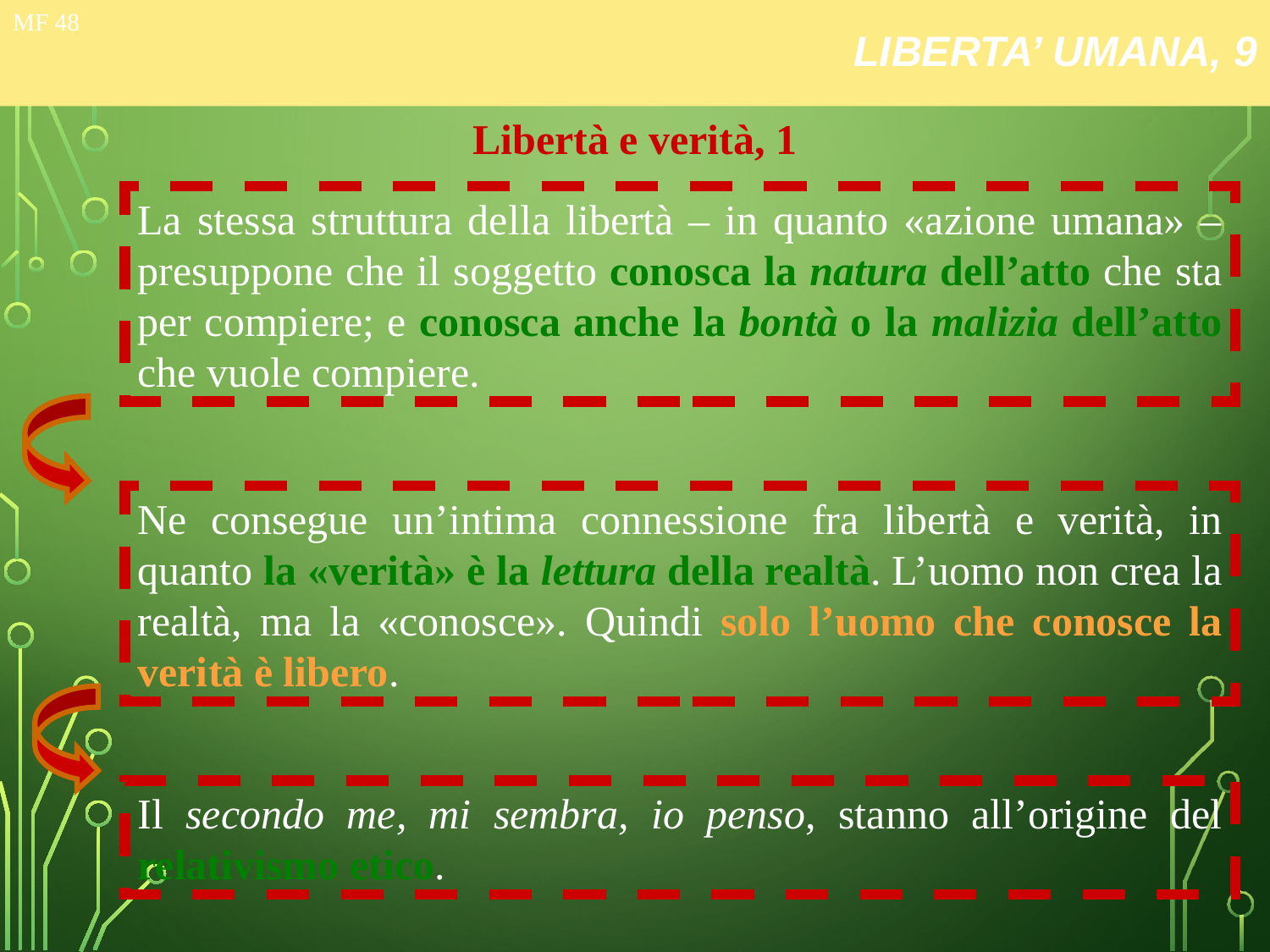

# LIBERTA’ UMANA, 9
MF 48
Libertà e verità, 1
La stessa struttura della libertà – in quanto «azione umana» – presuppone che il soggetto conosca la natura dell’atto che sta per compiere; e conosca anche la bontà o la malizia dell’atto che vuole compiere.

Ne consegue un’intima connessione fra libertà e verità, in quanto la «verità» è la lettura della realtà. L’uomo non crea la realtà, ma la «conosce». Quindi solo l’uomo che conosce la verità è libero.

Il secondo me, mi sembra, io penso, stanno all’origine del relativismo etico.